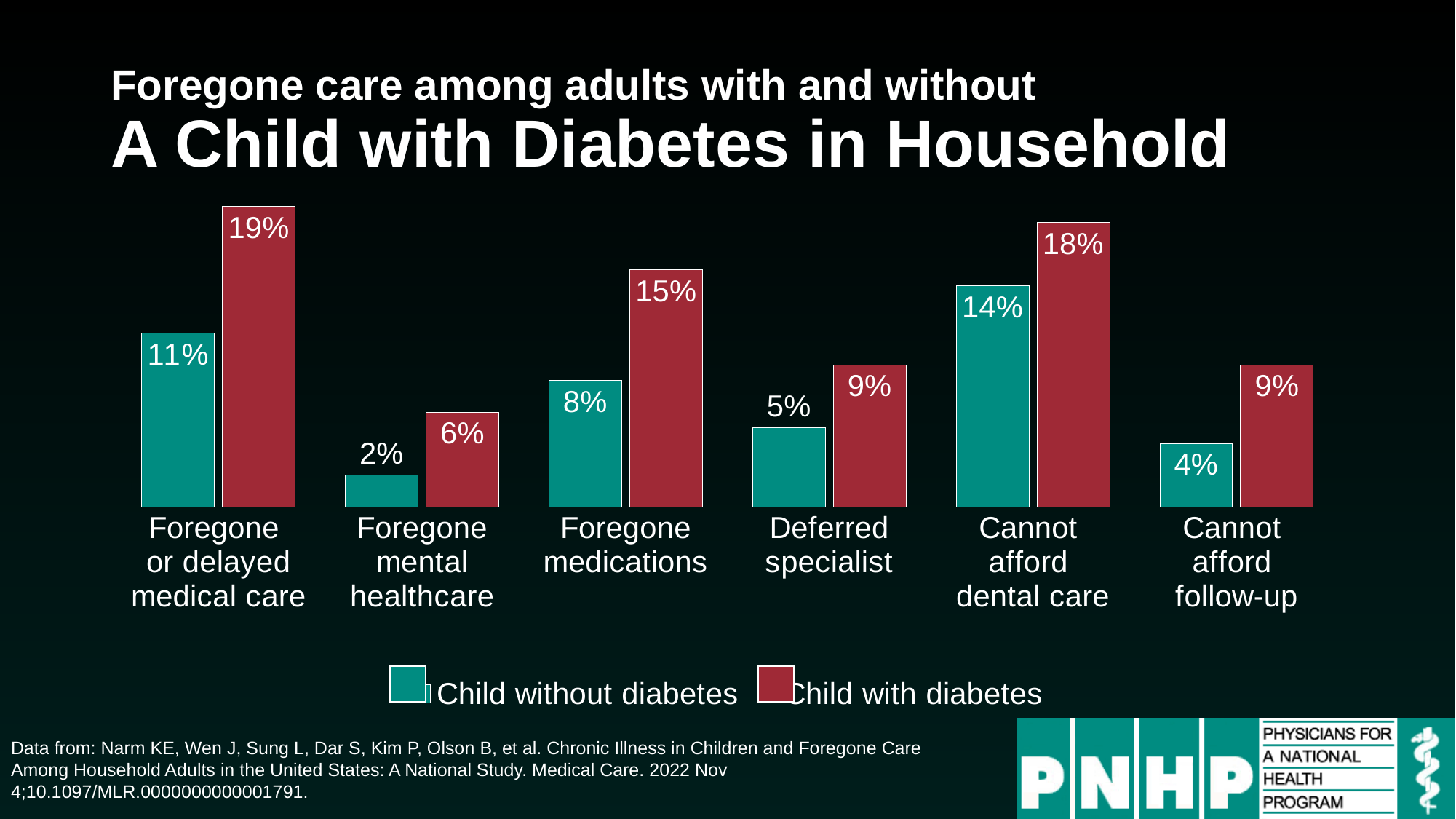

# Foregone care among adults with and without A Child with Diabetes in Household

### Chart

| Category | Child without diabetes | Child with diabetes |
|---|---|---|
| Foregone
or delayed medical care | 0.11 | 0.19 |
| Foregone mental healthcare | 0.02 | 0.06 |
| Foregone medications | 0.08 | 0.15 |
| Deferred specialist | 0.05 | 0.09 |
| Cannot
afford
dental care | 0.14 | 0.18 |
| Cannot
afford
follow-up | 0.04 | 0.09 |

Data from: Narm KE, Wen J, Sung L, Dar S, Kim P, Olson B, et al. Chronic Illness in Children and Foregone Care Among Household Adults in the United States: A National Study. Medical Care. 2022 Nov 4;10.1097/MLR.0000000000001791.